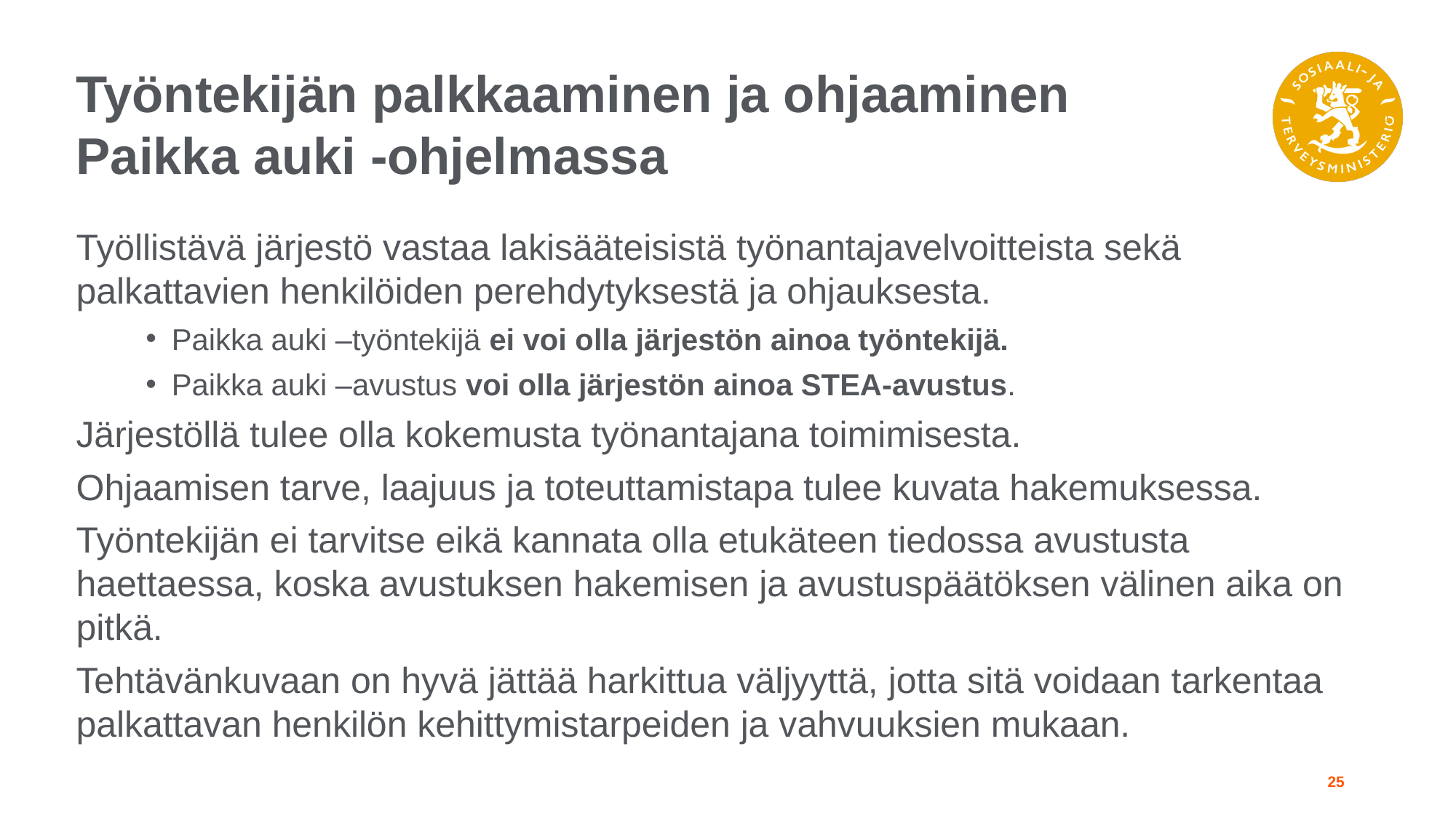

# Työntekijän palkkaaminen ja ohjaaminen Paikka auki -ohjelmassa
Työllistävä järjestö vastaa lakisääteisistä työnantajavelvoitteista sekä palkattavien henkilöiden perehdytyksestä ja ohjauksesta.
Paikka auki –työntekijä ei voi olla järjestön ainoa työntekijä.
Paikka auki –avustus voi olla järjestön ainoa STEA-avustus.
Järjestöllä tulee olla kokemusta työnantajana toimimisesta.
Ohjaamisen tarve, laajuus ja toteuttamistapa tulee kuvata hakemuksessa.
Työntekijän ei tarvitse eikä kannata olla etukäteen tiedossa avustusta haettaessa, koska avustuksen hakemisen ja avustuspäätöksen välinen aika on pitkä.
Tehtävänkuvaan on hyvä jättää harkittua väljyyttä, jotta sitä voidaan tarkentaa palkattavan henkilön kehittymistarpeiden ja vahvuuksien mukaan.

25